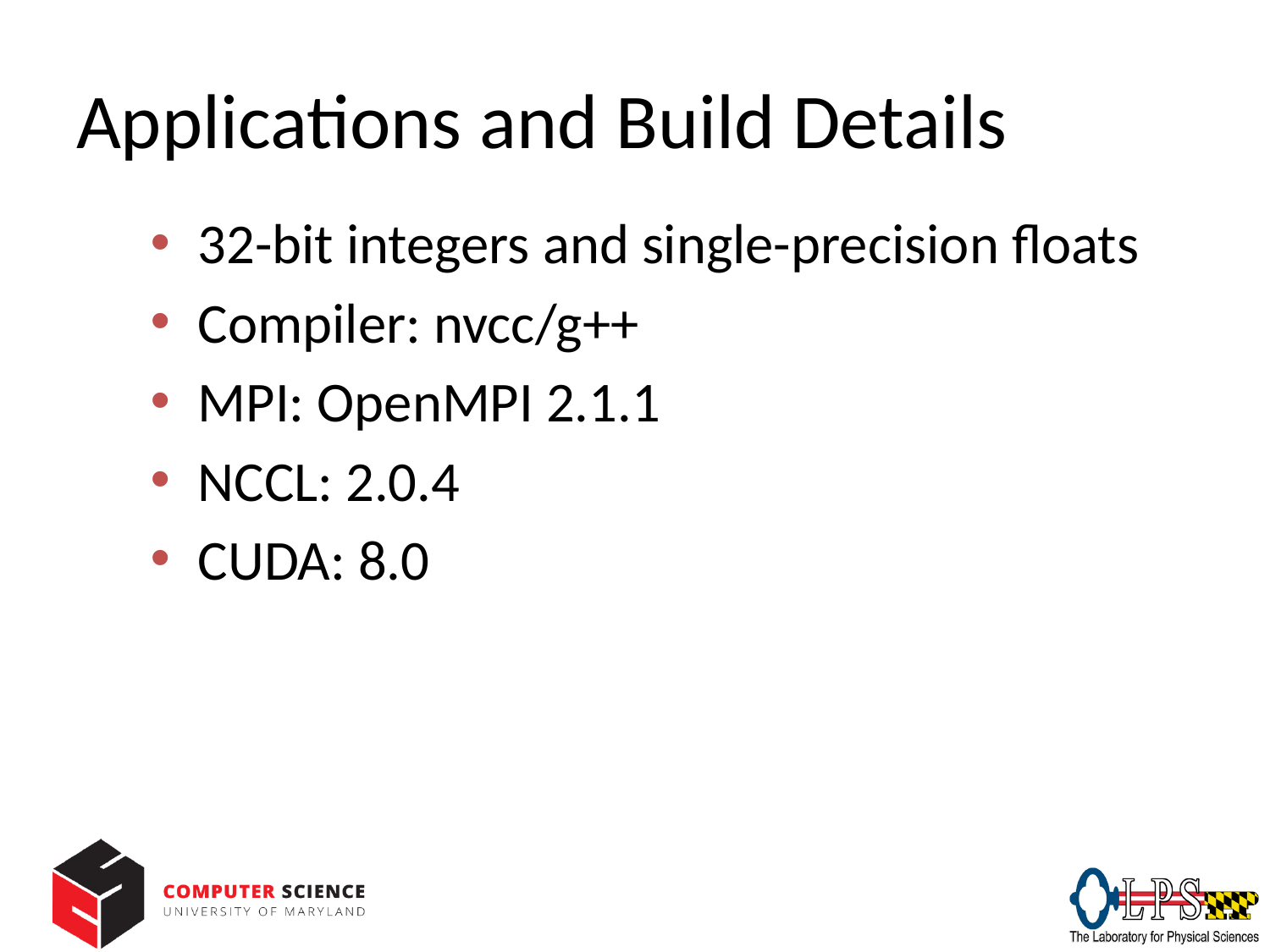

# Applications and Build Details
32-bit integers and single-precision floats
Compiler: nvcc/g++
MPI: OpenMPI 2.1.1
NCCL: 2.0.4
CUDA: 8.0